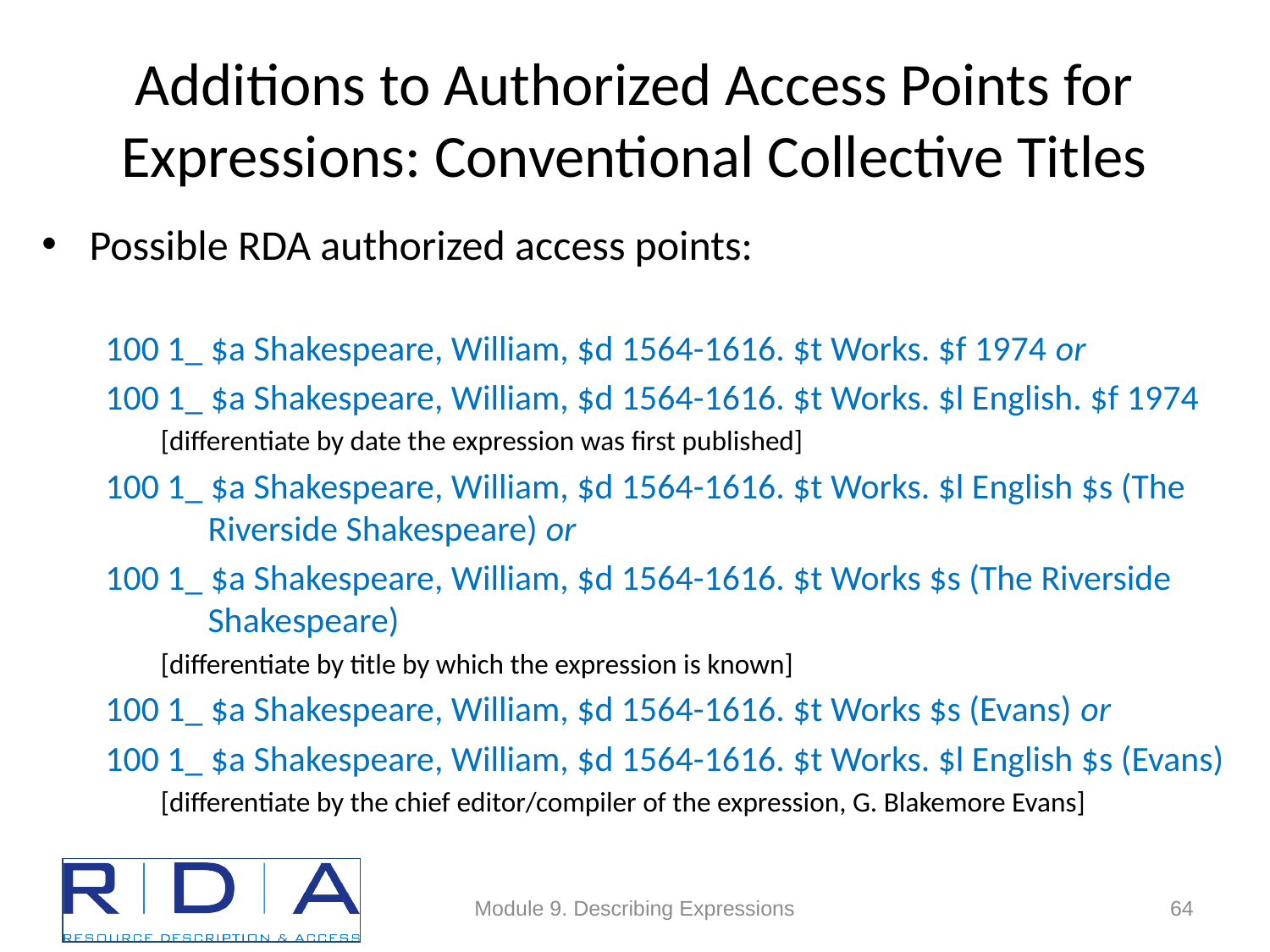

# Additions to Authorized Access Points for Expressions: Conventional Collective Titles
Possible RDA authorized access points:

100 1_ $a Shakespeare, William, $d 1564-1616. $t Works. $f 1974 or
100 1_ $a Shakespeare, William, $d 1564-1616. $t Works. $l English. $f 1974
[differentiate by date the expression was first published]
100 1_ $a Shakespeare, William, $d 1564-1616. $t Works. $l English $s (The Riverside Shakespeare) or
100 1_ $a Shakespeare, William, $d 1564-1616. $t Works $s (The Riverside Shakespeare)
[differentiate by title by which the expression is known]
100 1_ $a Shakespeare, William, $d 1564-1616. $t Works $s (Evans) or
100 1_ $a Shakespeare, William, $d 1564-1616. $t Works. $l English $s (Evans)
[differentiate by the chief editor/compiler of the expression, G. Blakemore Evans]

Module 9. Describing Expressions
64